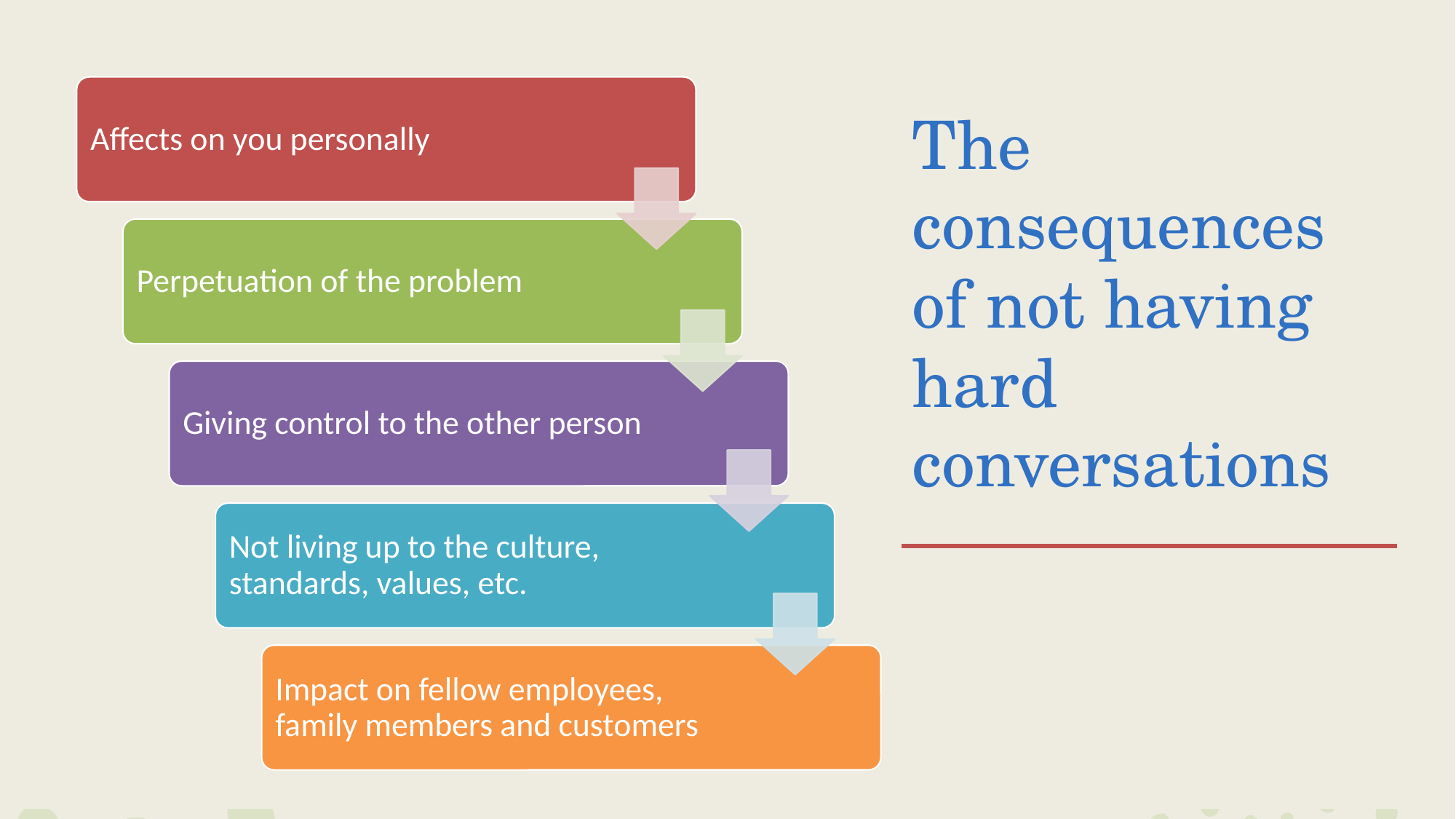

# The consequences of not having hard conversations

Affects on you personally

Perpetuation of the problem

Giving control to the other person

Not living up to the culture, standards, values, etc.

Impact on fellow employees, family members and customers